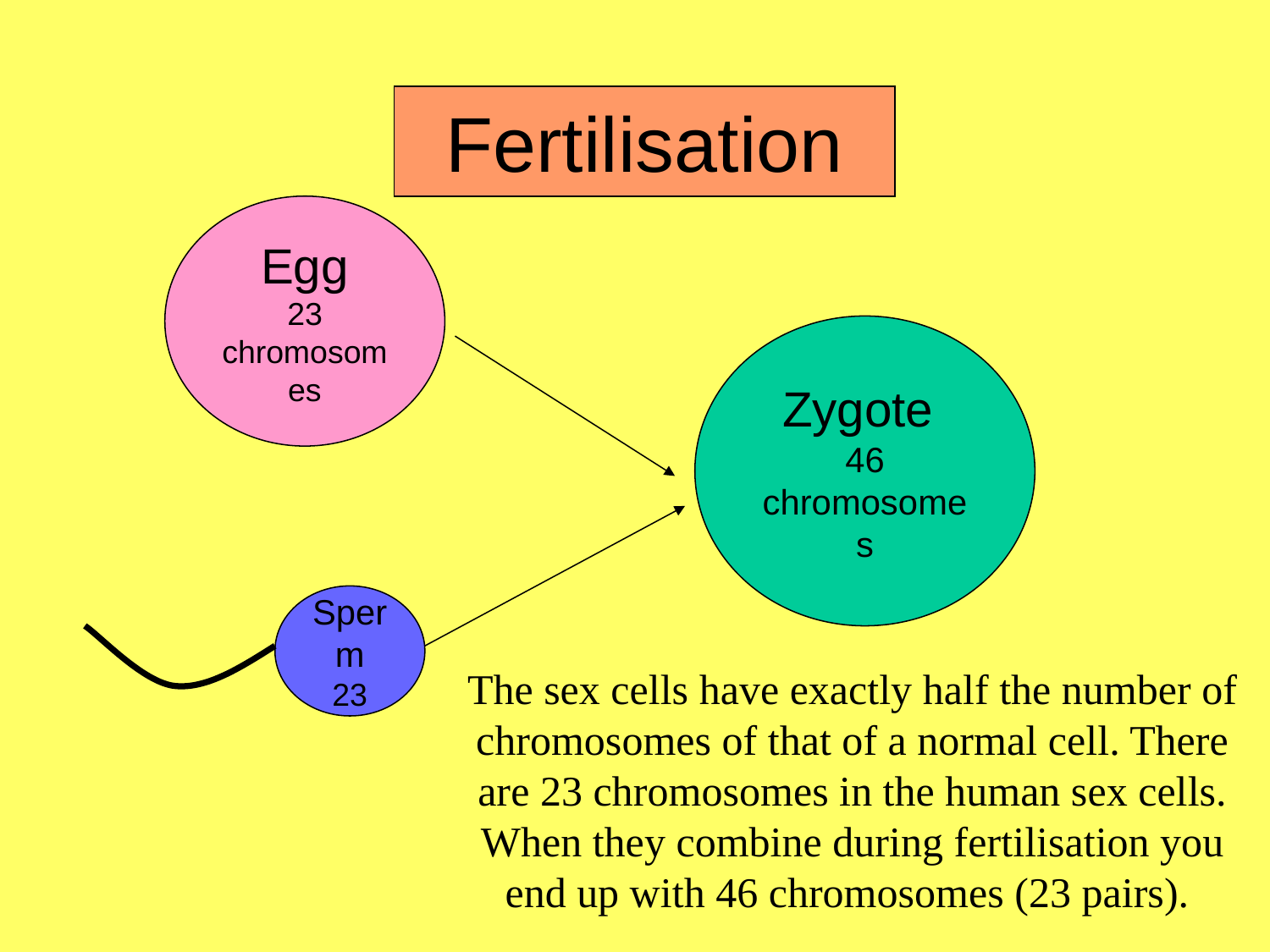

# Fertilisation
Egg
23 chromosomes
Zygote
46 chromosomes
Sperm
23

The sex cells have exactly half the number of chromosomes of that of a normal cell. There are 23 chromosomes in the human sex cells. When they combine during fertilisation you end up with 46 chromosomes (23 pairs).